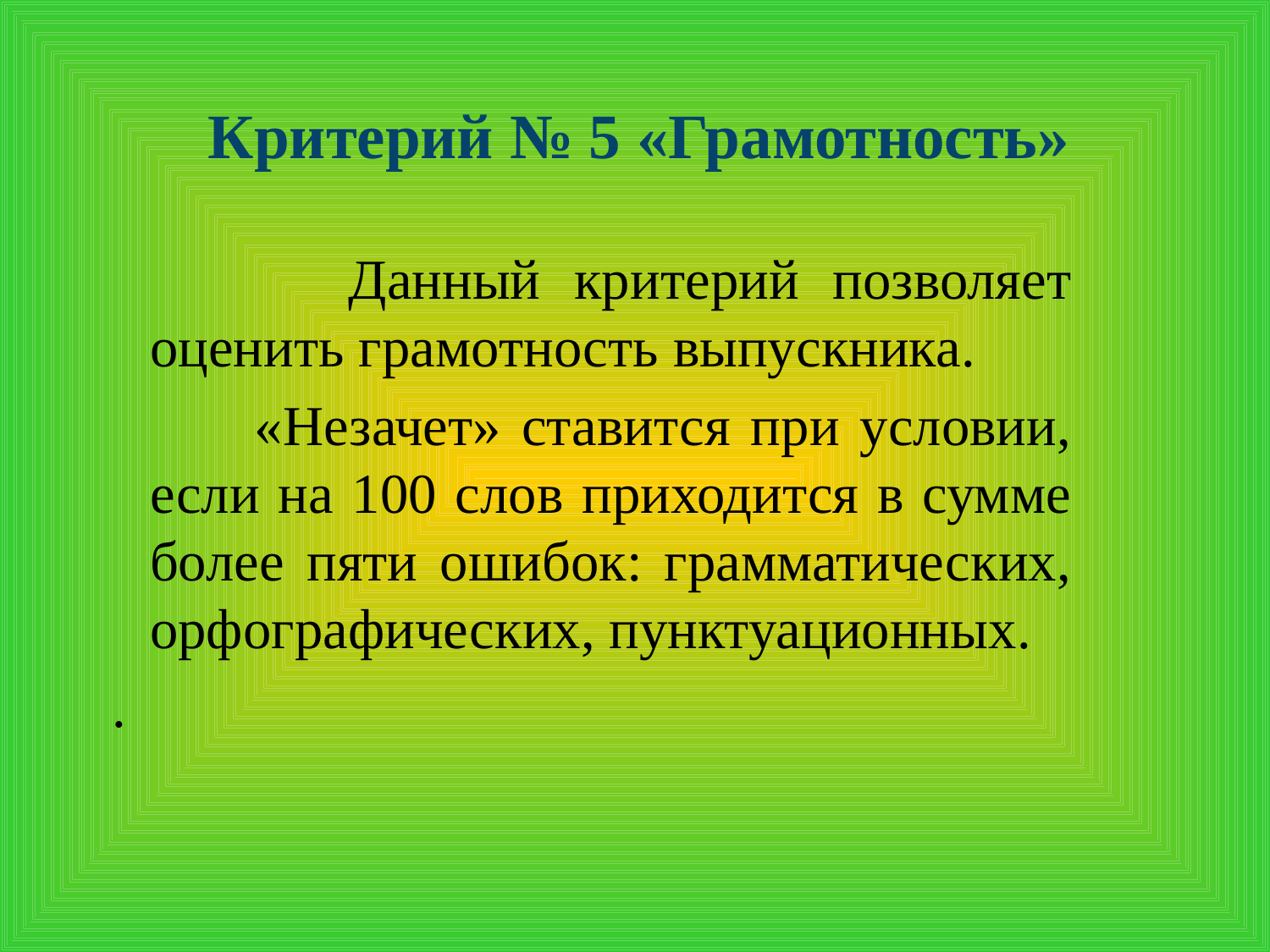

Критерий № 5 «Грамотность»
#
       Данный критерий позволяет оценить грамотность выпускника.
       «Незачет» ставится при условии, если на 100 слов приходится в сумме более пяти ошибок: грамматических, орфографических, пунктуационных.
.